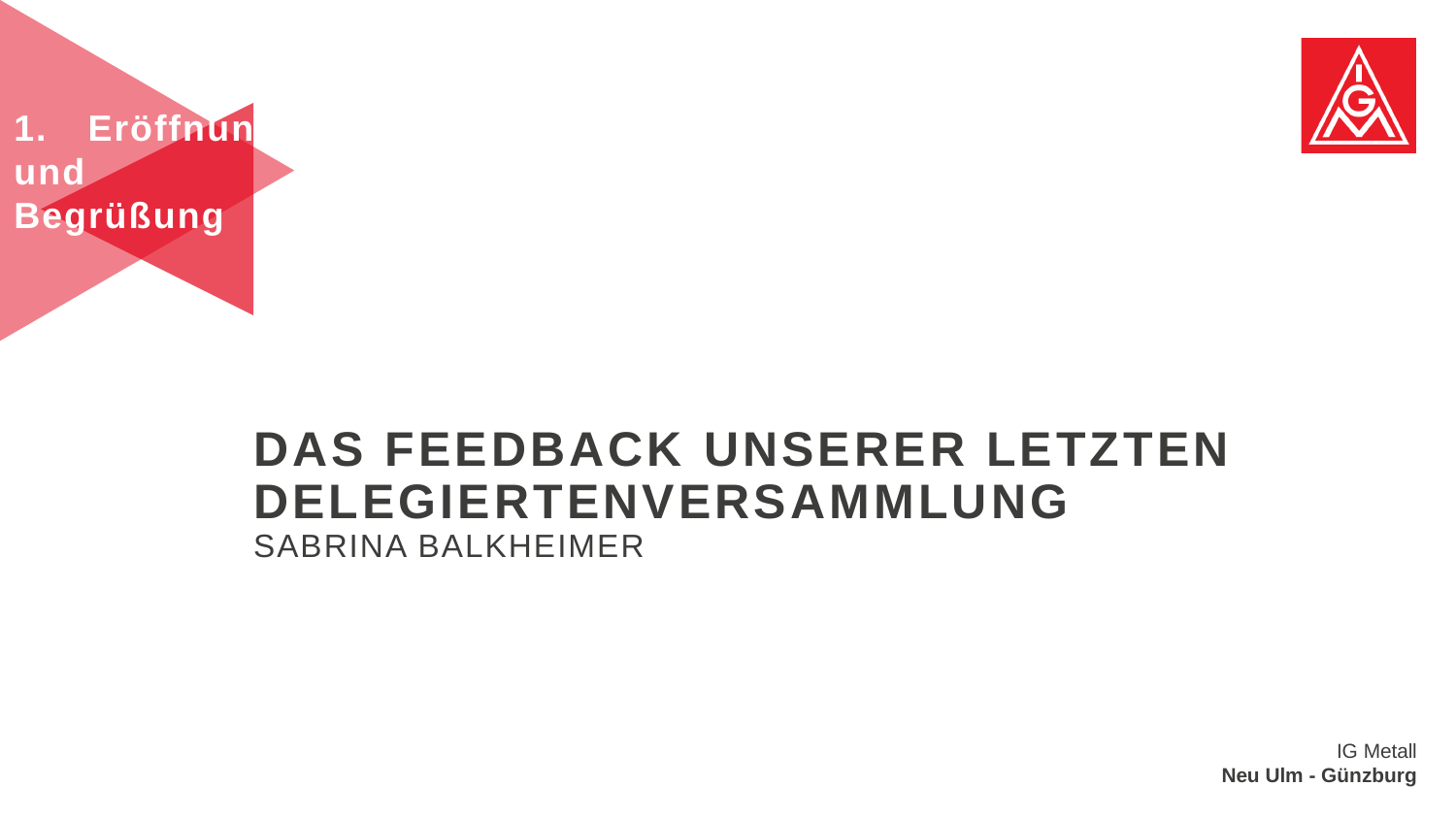

1. Eröffnung und
Begrüßung
# Das feedback unserer letzten delegiertenversammlung sabrina balkheimer